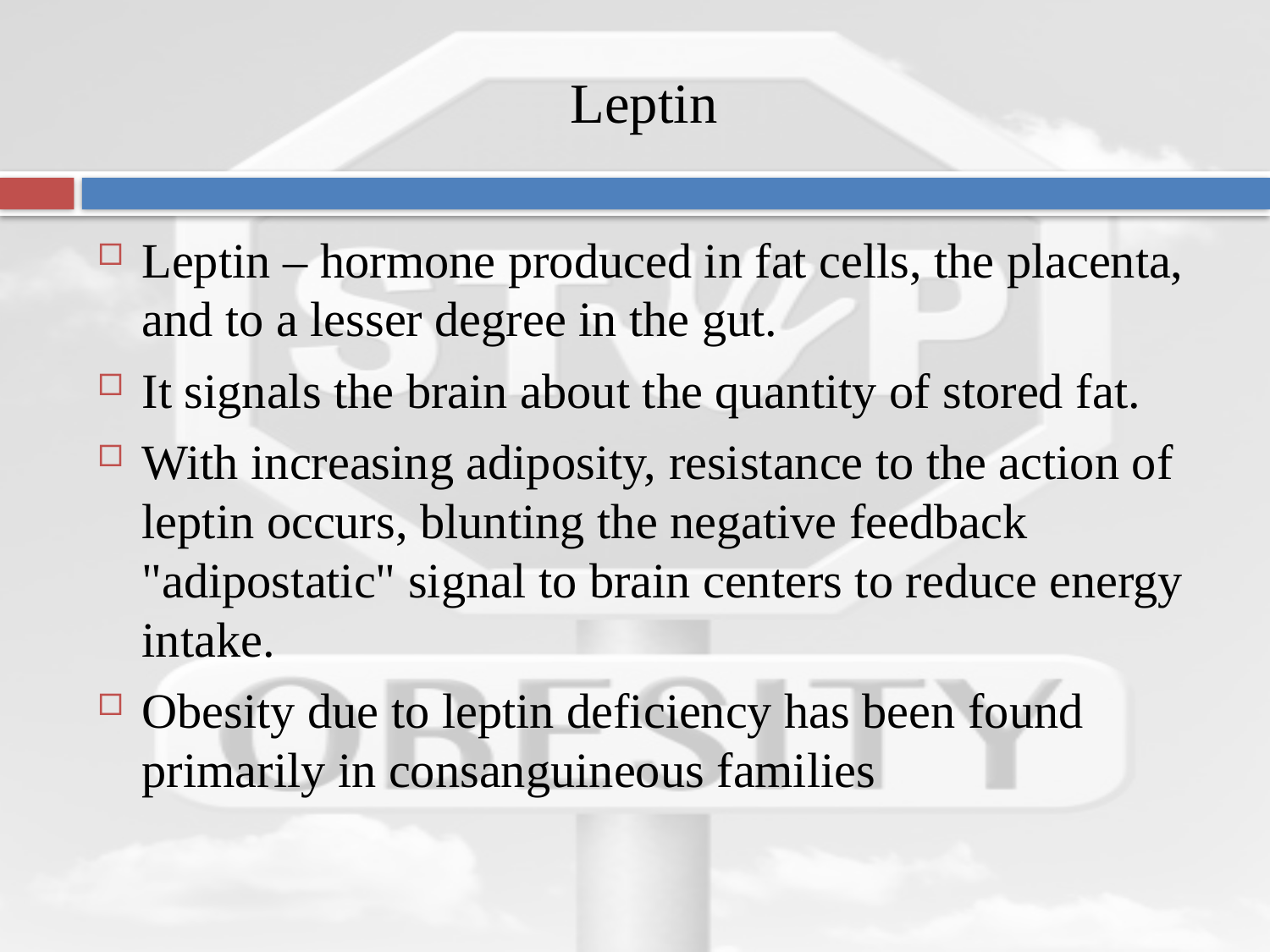

# Leptin
Leptin – hormone produced in fat cells, the placenta, and to a lesser degree in the gut.
It signals the brain about the quantity of stored fat.
With increasing adiposity, resistance to the action of leptin occurs, blunting the negative feedback "adipostatic" signal to brain centers to reduce energy intake.
Obesity due to leptin deficiency has been found primarily in consanguineous families